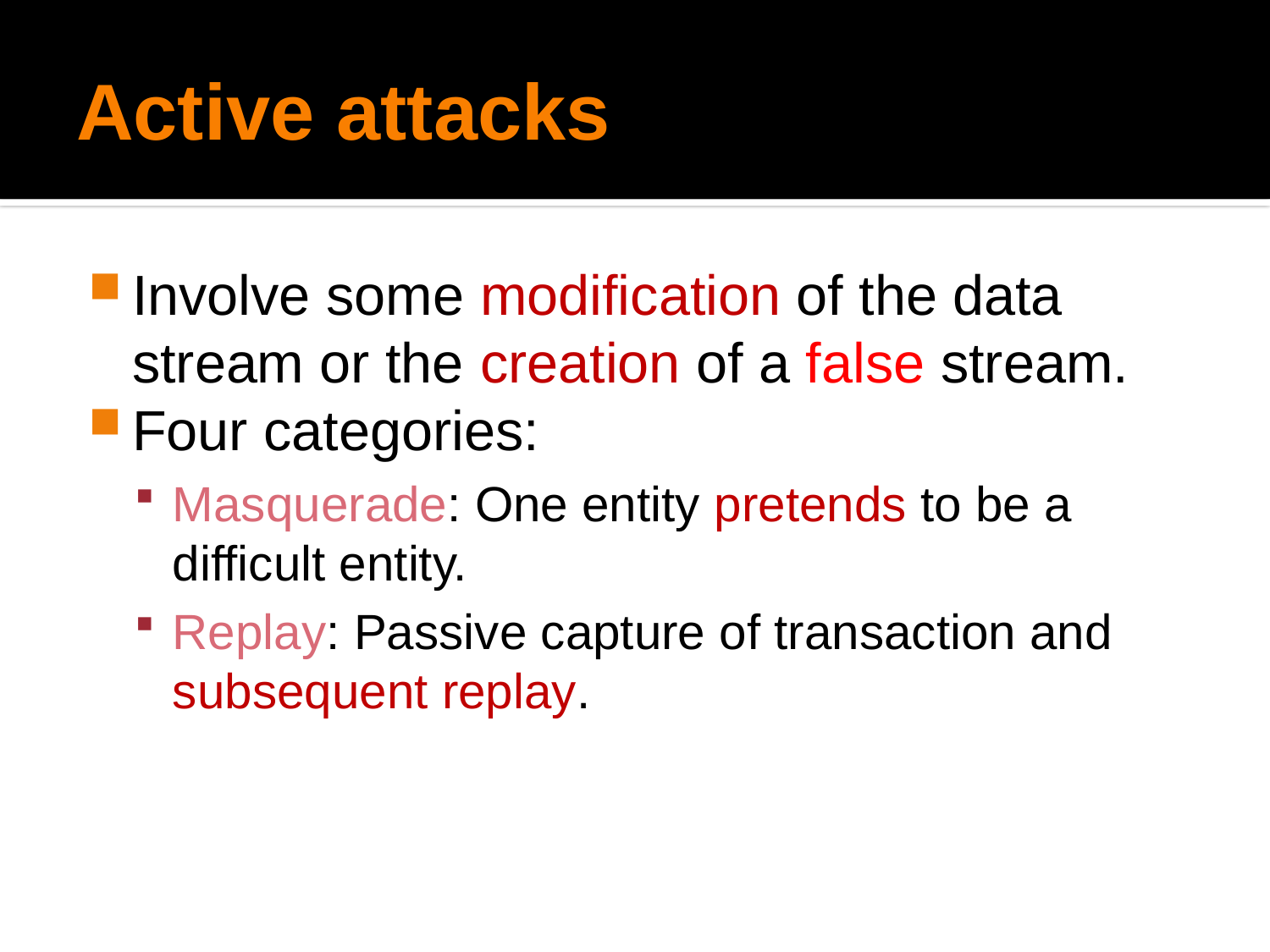

# Active attacks
Involve some modification of the data stream or the creation of a false stream.
Four categories:
Masquerade: One entity pretends to be a difficult entity.
Replay: Passive capture of transaction and subsequent replay.